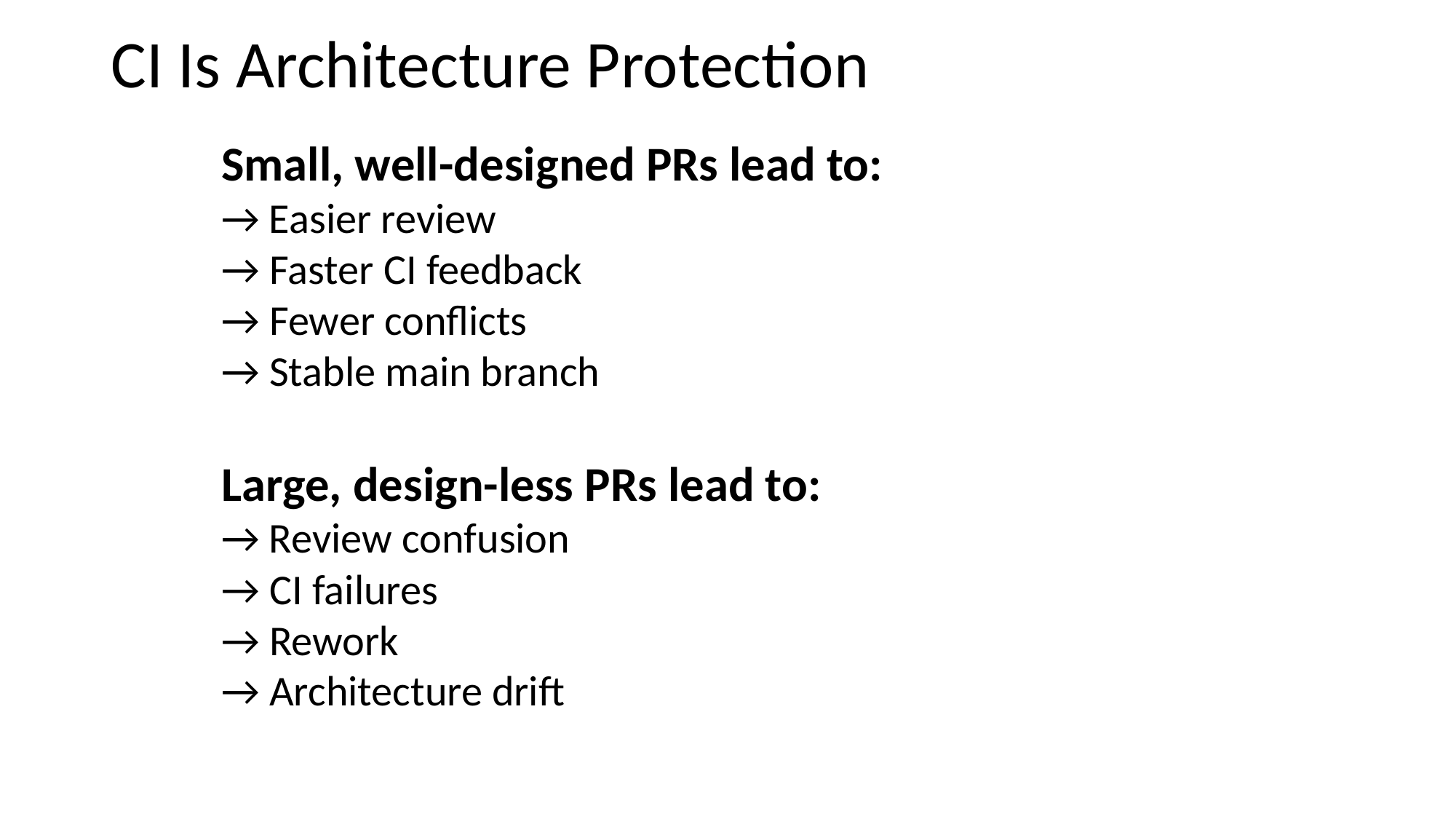

# CI Is Architecture Protection
Small, well-designed PRs lead to:
→ Easier review
→ Faster CI feedback
→ Fewer conflicts
→ Stable main branch

Large, design-less PRs lead to:
→ Review confusion
→ CI failures
→ Rework
→ Architecture drift